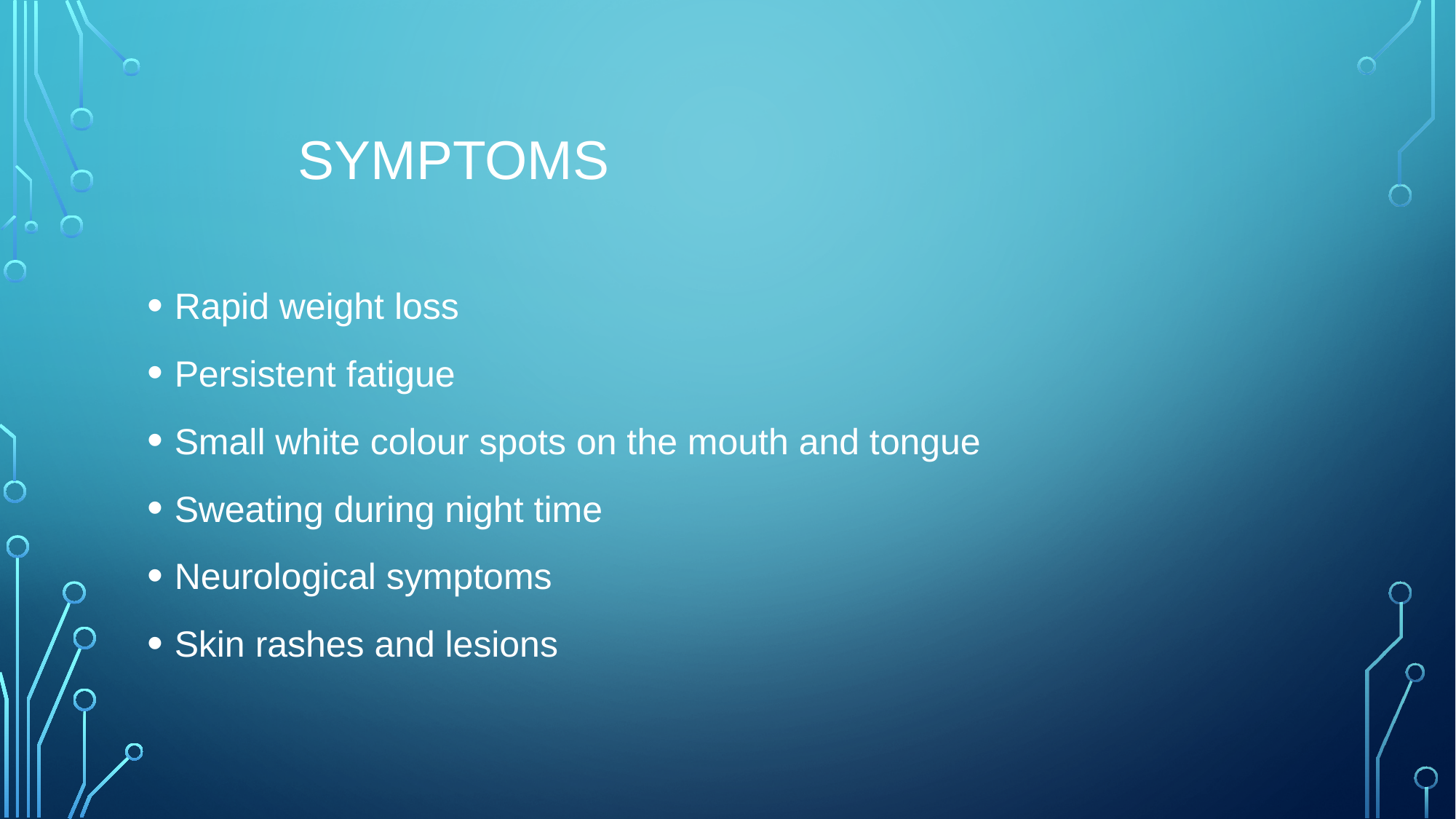

# symptoms
Rapid weight loss
Persistent fatigue
Small white colour spots on the mouth and tongue
Sweating during night time
Neurological symptoms
Skin rashes and lesions